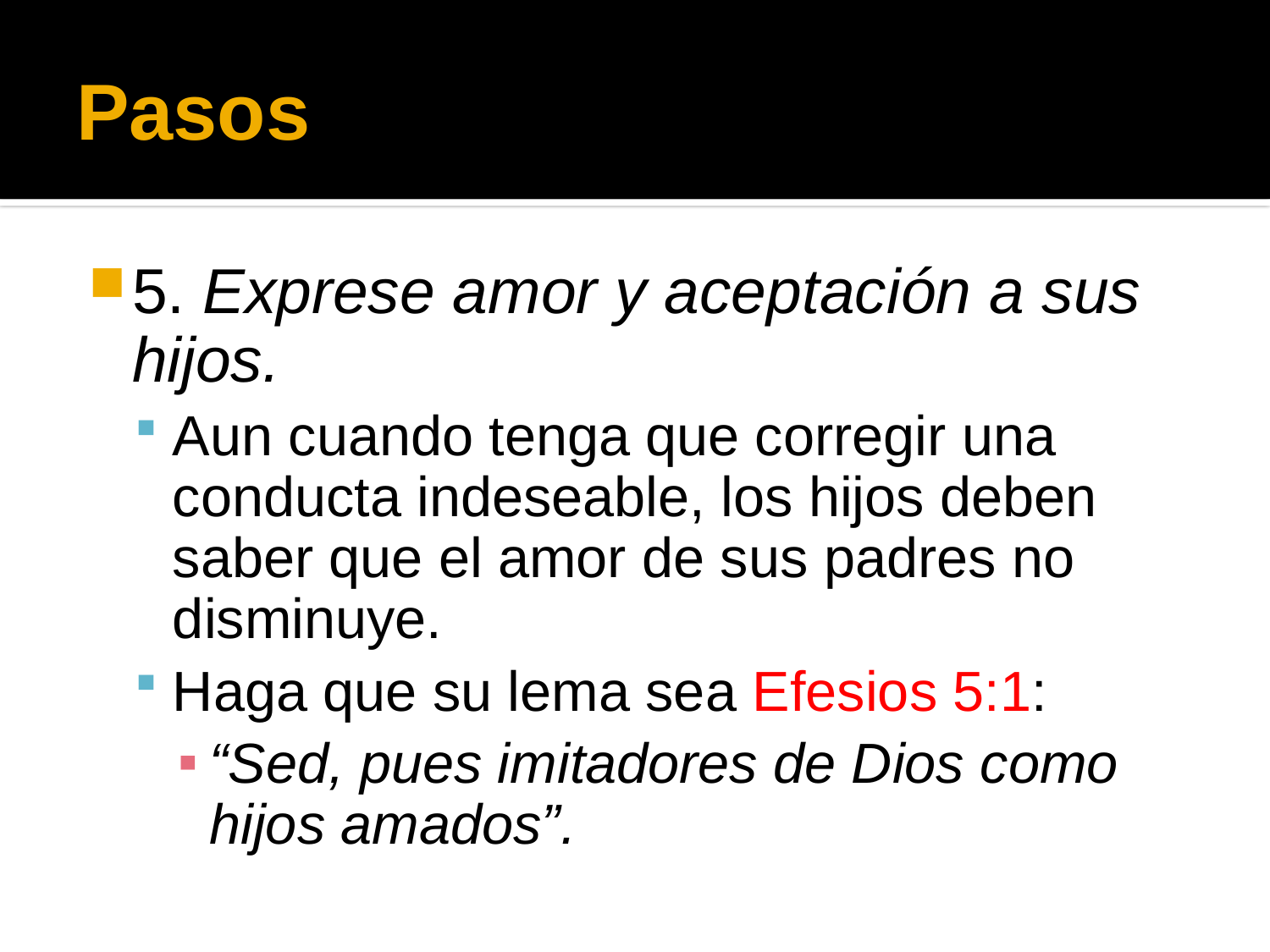

# Pasos
5. Exprese amor y aceptación a sus hijos.
Aun cuando tenga que corregir una conducta indeseable, los hijos deben saber que el amor de sus padres no disminuye.
Haga que su lema sea Efesios 5:1:
“Sed, pues imitadores de Dios como hijos amados”.
(787) 890-0118
www.iglesiabiblicabaustista.org